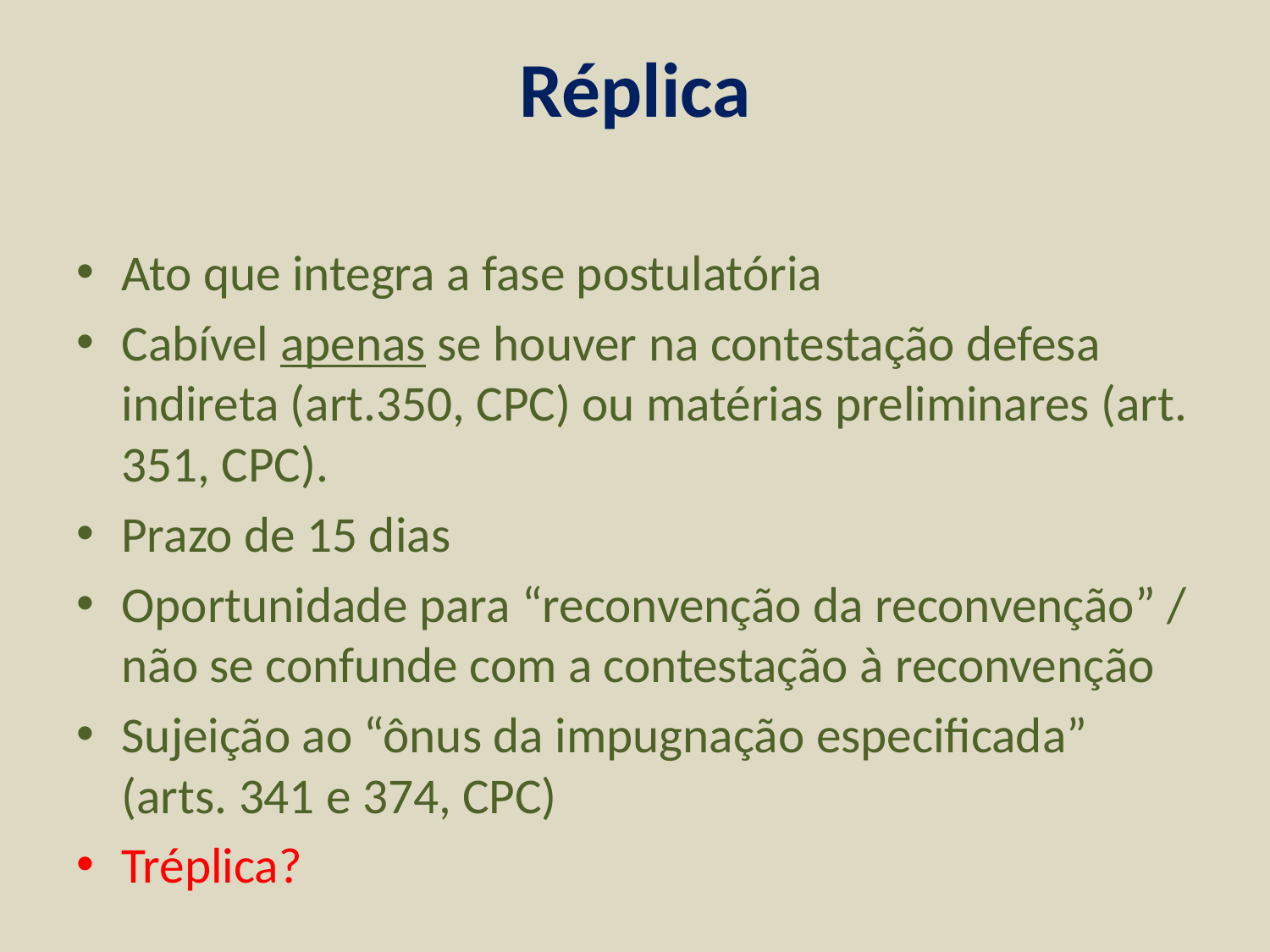

# Réplica
Ato que integra a fase postulatória
Cabível apenas se houver na contestação defesa indireta (art.350, CPC) ou matérias preliminares (art. 351, CPC).
Prazo de 15 dias
Oportunidade para “reconvenção da reconvenção” / não se confunde com a contestação à reconvenção
Sujeição ao “ônus da impugnação especificada” (arts. 341 e 374, CPC)
Tréplica?